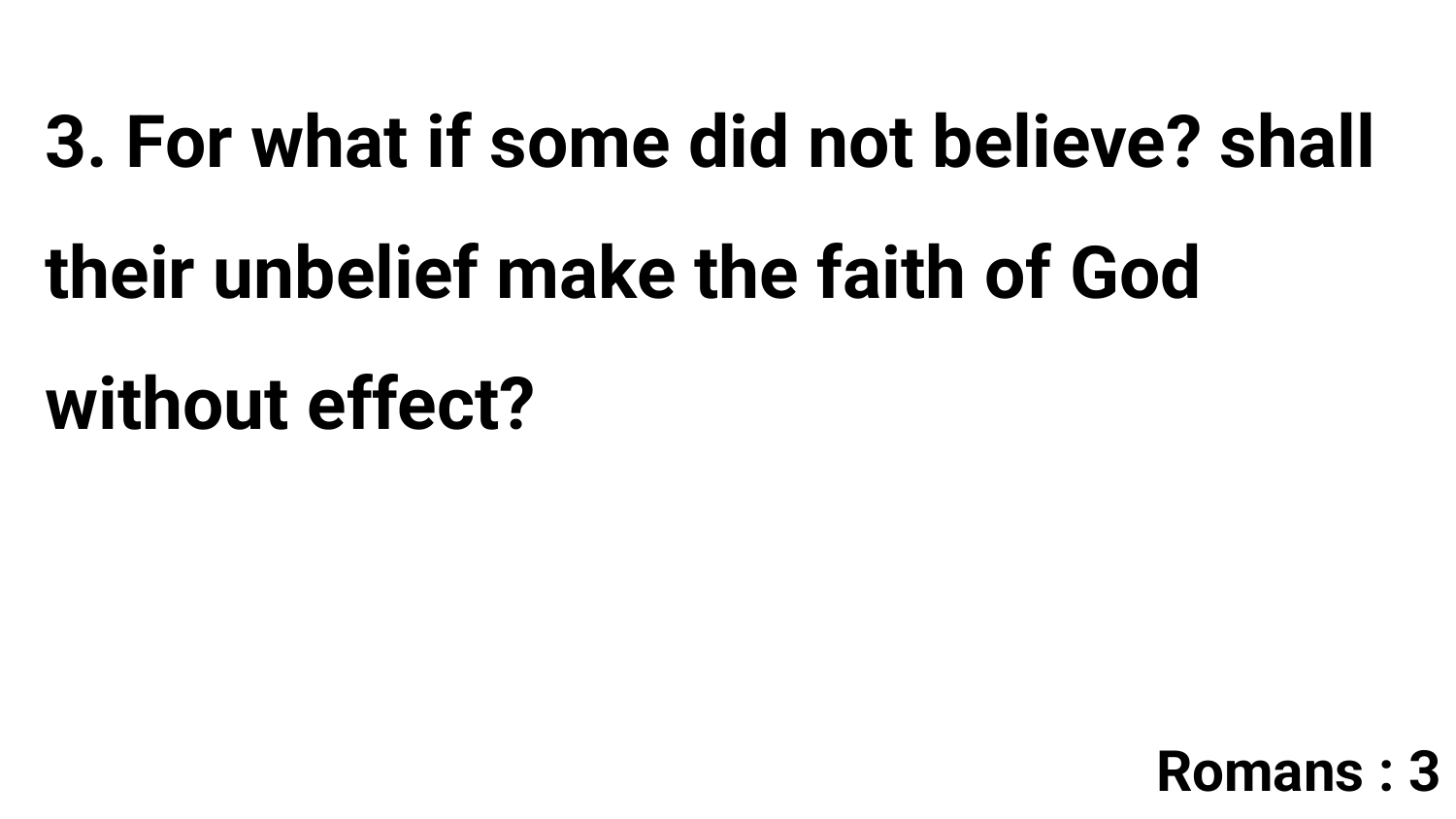

3. For what if some did not believe? shall their unbelief make the faith of God without effect?
Romans : 3